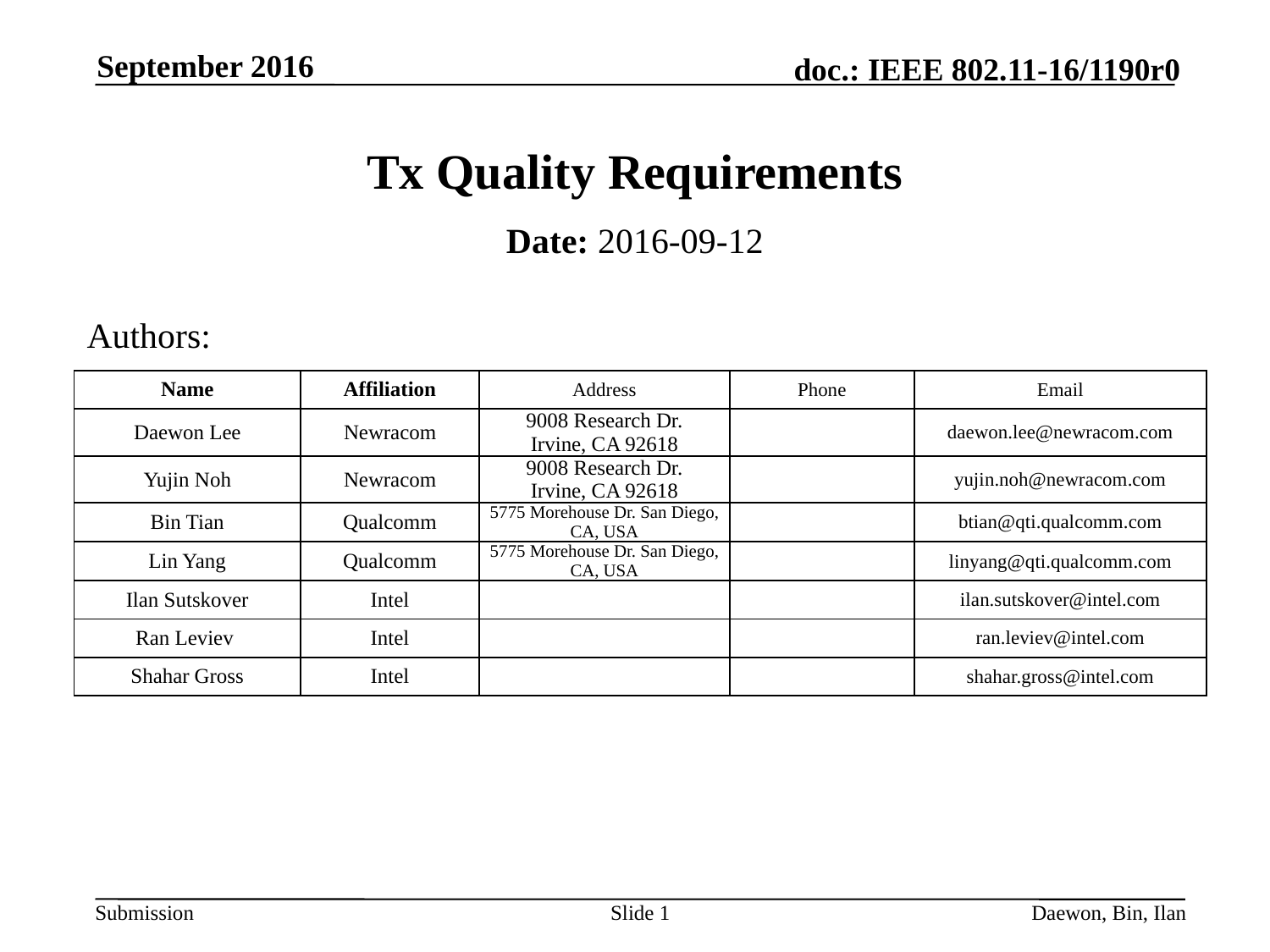

September 2016
# Tx Quality Requirements
Date: 2016-09-12
Authors:
| Name | Affiliation | Address | Phone | Email |
| --- | --- | --- | --- | --- |
| Daewon Lee | Newracom | 9008 Research Dr. Irvine, CA 92618 |  | daewon.lee@newracom.com |
| Yujin Noh | Newracom | 9008 Research Dr. Irvine, CA 92618 |  | yujin.noh@newracom.com |
| Bin Tian | Qualcomm | 5775 Morehouse Dr. San Diego, CA, USA |  | btian@qti.qualcomm.com |
| Lin Yang | Qualcomm | 5775 Morehouse Dr. San Diego, CA, USA |  | linyang@qti.qualcomm.com |
| Ilan Sutskover | Intel |  |  | ilan.sutskover@intel.com |
| Ran Leviev | Intel |  |  | ran.leviev@intel.com |
| Shahar Gross | Intel |  |  | shahar.gross@intel.com |
Slide 1
Daewon, Bin, Ilan